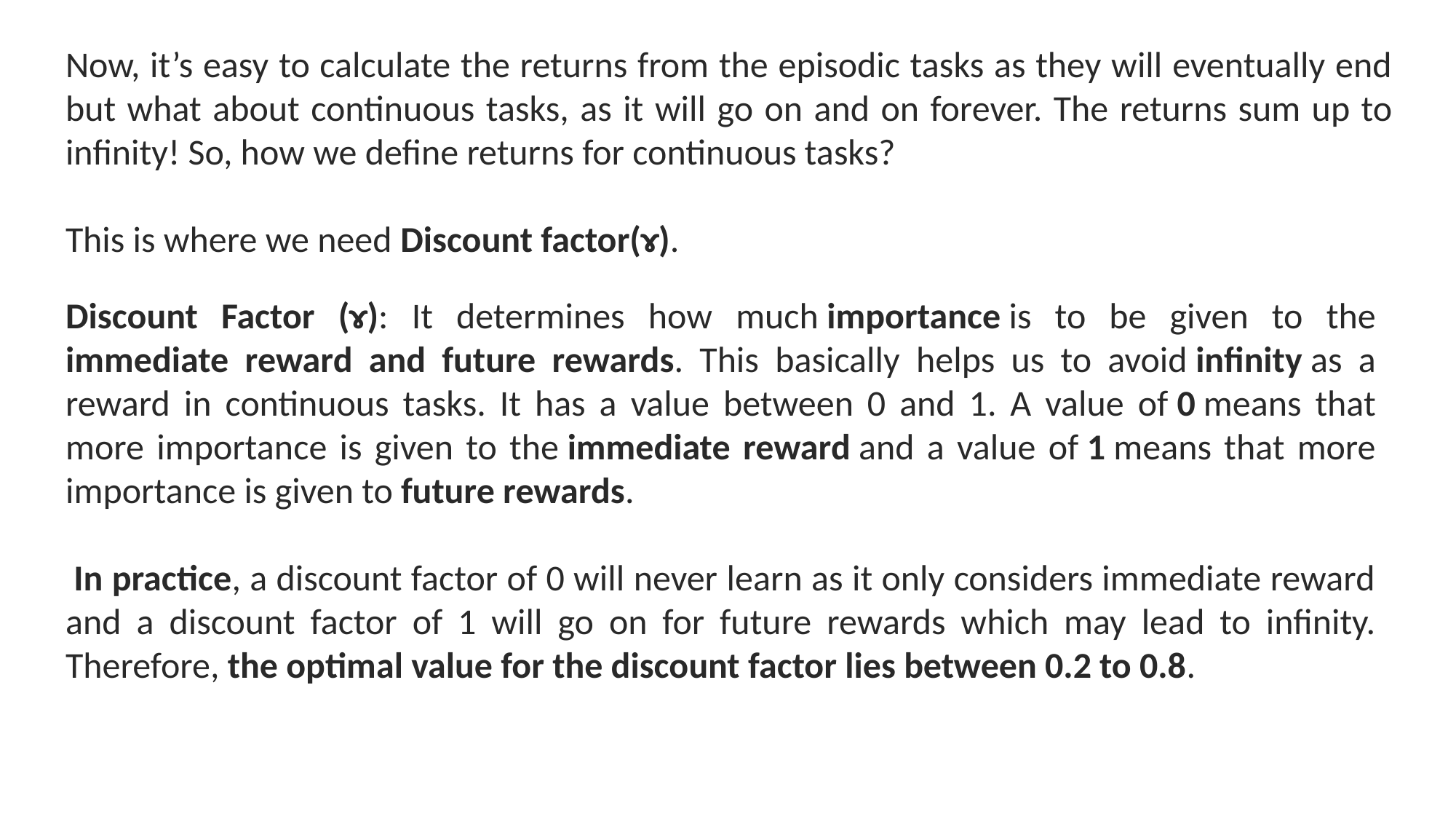

Now, it’s easy to calculate the returns from the episodic tasks as they will eventually end but what about continuous tasks, as it will go on and on forever. The returns sum up to infinity! So, how we define returns for continuous tasks?

This is where we need Discount factor(ɤ).
Discount Factor (ɤ): It determines how much importance is to be given to the immediate reward and future rewards. This basically helps us to avoid infinity as a reward in continuous tasks. It has a value between 0 and 1. A value of 0 means that more importance is given to the immediate reward and a value of 1 means that more importance is given to future rewards.

 In practice, a discount factor of 0 will never learn as it only considers immediate reward and a discount factor of 1 will go on for future rewards which may lead to infinity. Therefore, the optimal value for the discount factor lies between 0.2 to 0.8.